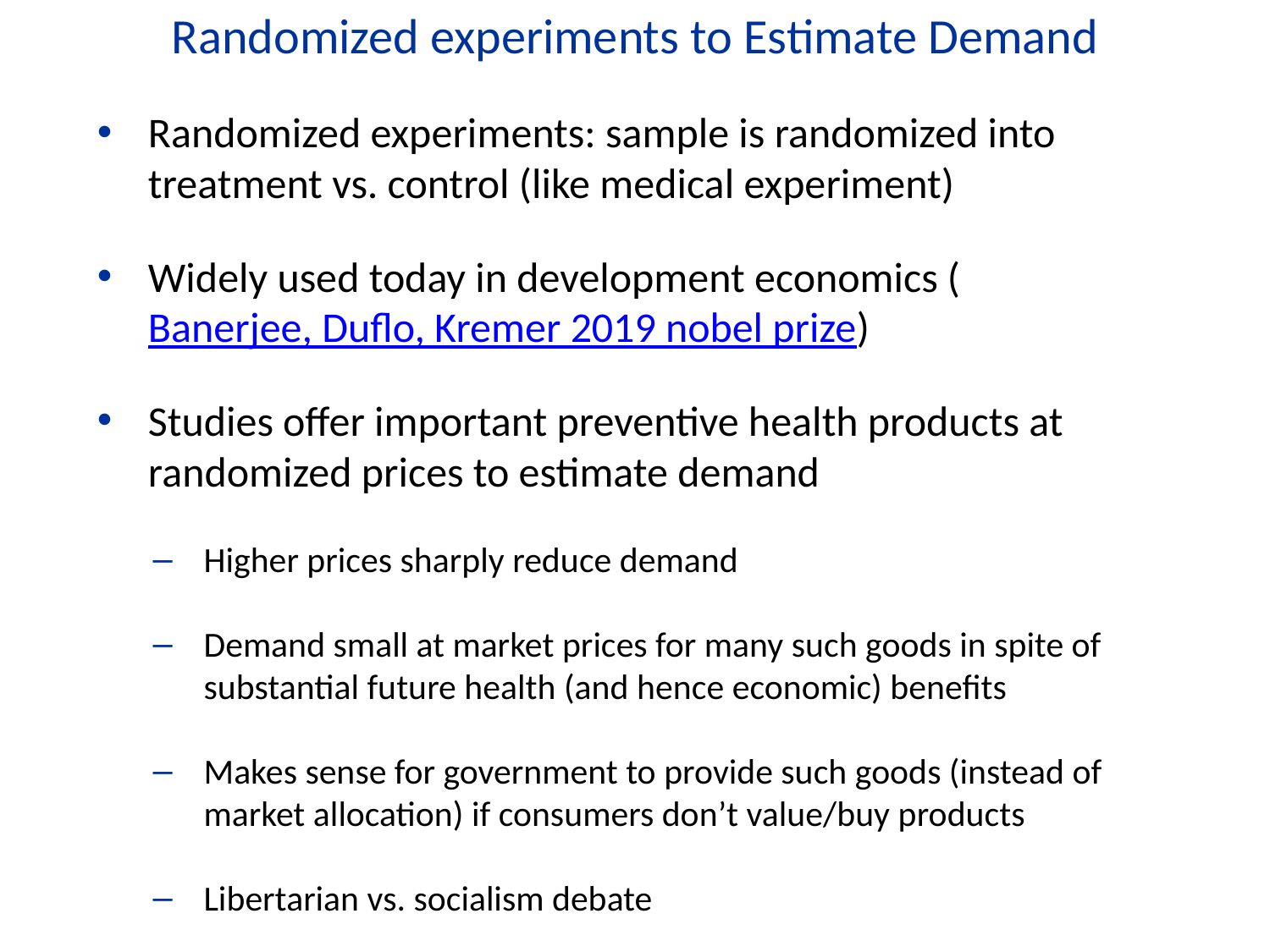

Randomized experiments to Estimate Demand
Randomized experiments: sample is randomized into treatment vs. control (like medical experiment)
Widely used today in development economics (Banerjee, Duflo, Kremer 2019 nobel prize)
Studies offer important preventive health products at randomized prices to estimate demand
Higher prices sharply reduce demand
Demand small at market prices for many such goods in spite of substantial future health (and hence economic) benefits
Makes sense for government to provide such goods (instead of market allocation) if consumers don’t value/buy products
Libertarian vs. socialism debate